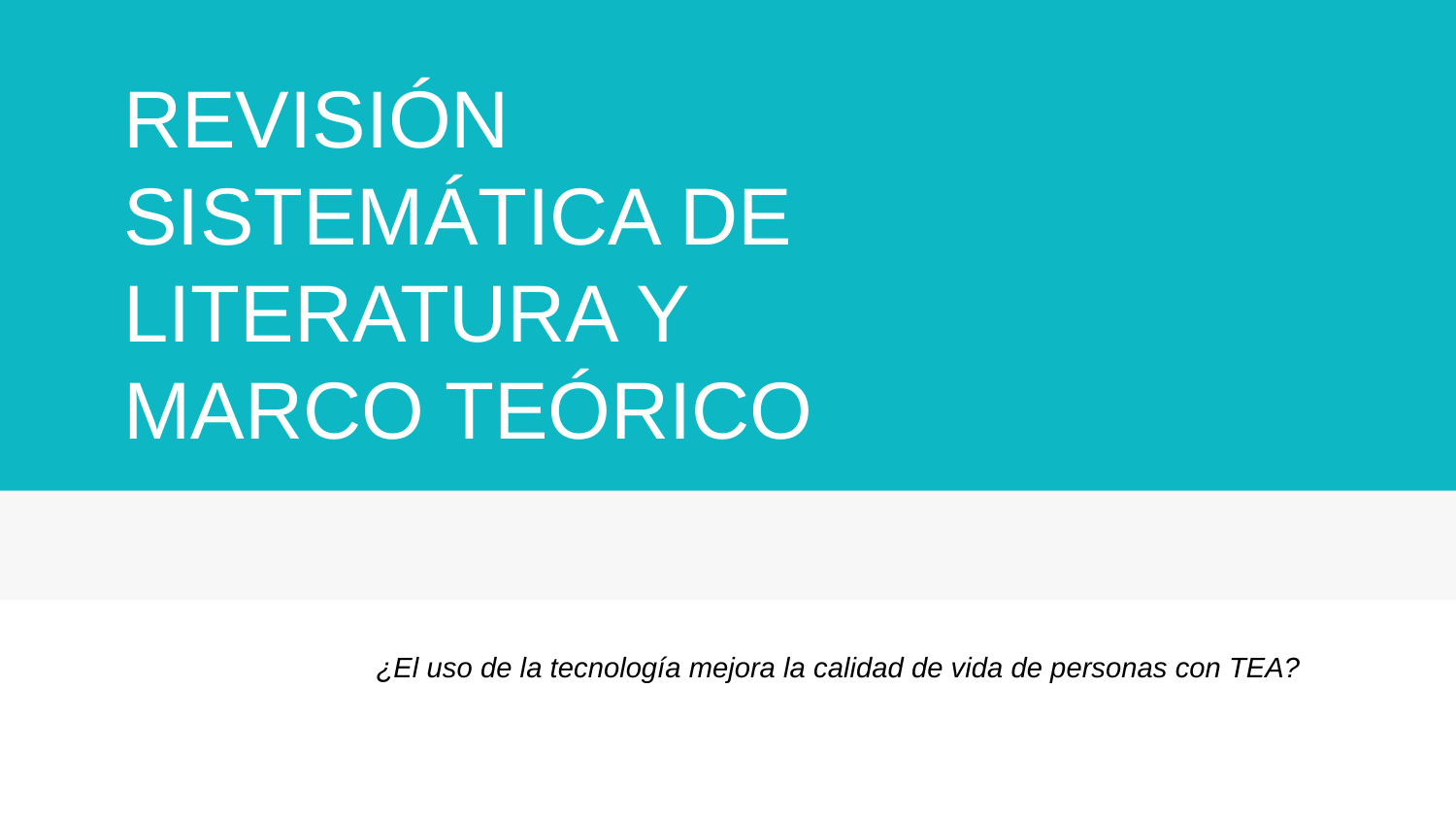

# REVISIÓN SISTEMÁTICA DE LITERATURA Y MARCO TEÓRICO
¿El uso de la tecnología mejora la calidad de vida de personas con TEA?